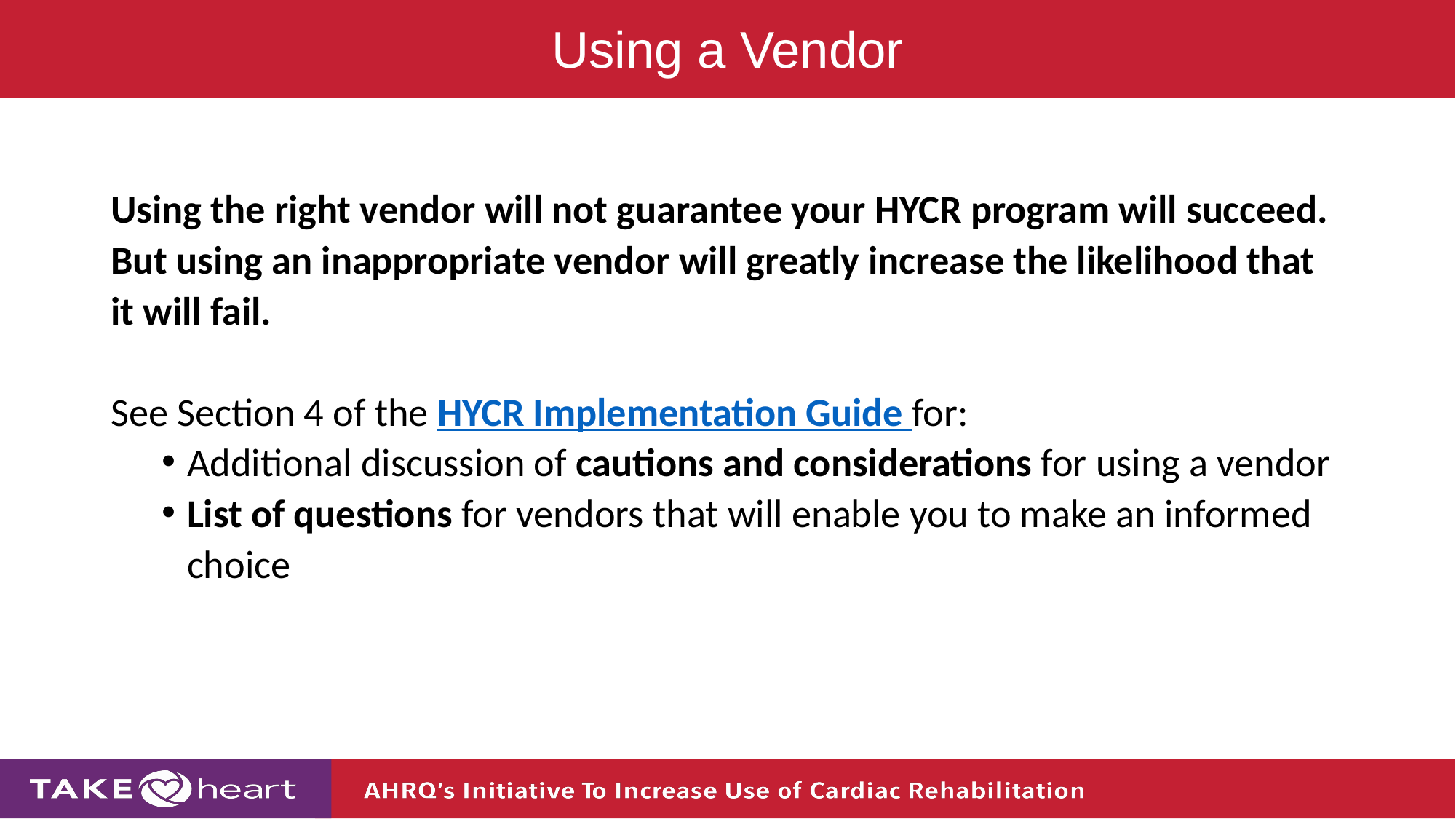

Using a Vendor
Using the right vendor will not guarantee your HYCR program will succeed. But using an inappropriate vendor will greatly increase the likelihood that it will fail.

See Section 4 of the HYCR Implementation Guide for:
Additional discussion of cautions and considerations for using a vendor
List of questions for vendors that will enable you to make an informed choice

37